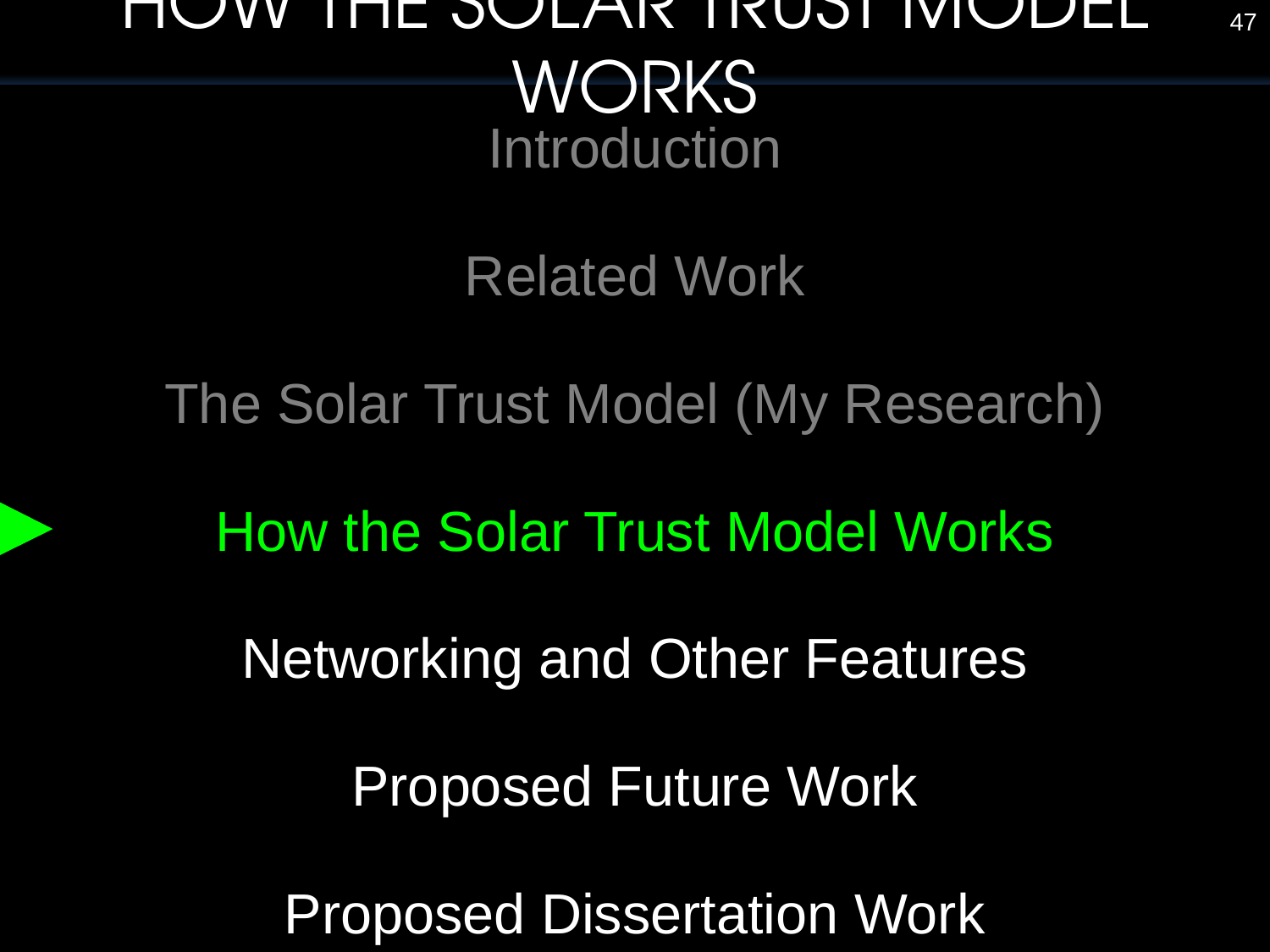

How the Solar Trust Model Works
47
Introduction
Related Work
The Solar Trust Model (My Research)
How the Solar Trust Model Works
Networking and Other Features
Proposed Future Work
Proposed Dissertation Work